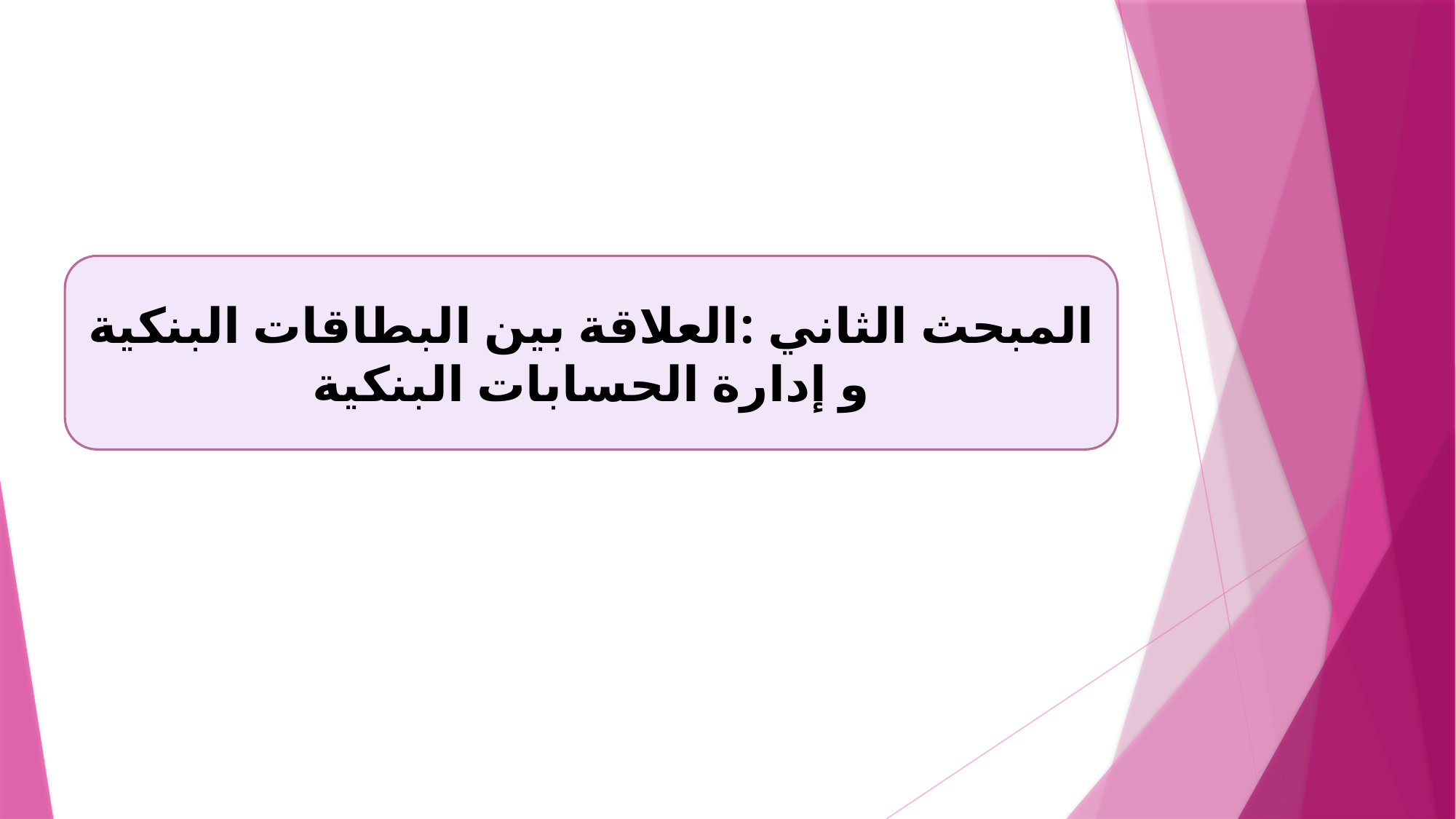

#
المبحث الثاني :العلاقة بين البطاقات البنكية و إدارة الحسابات البنكية